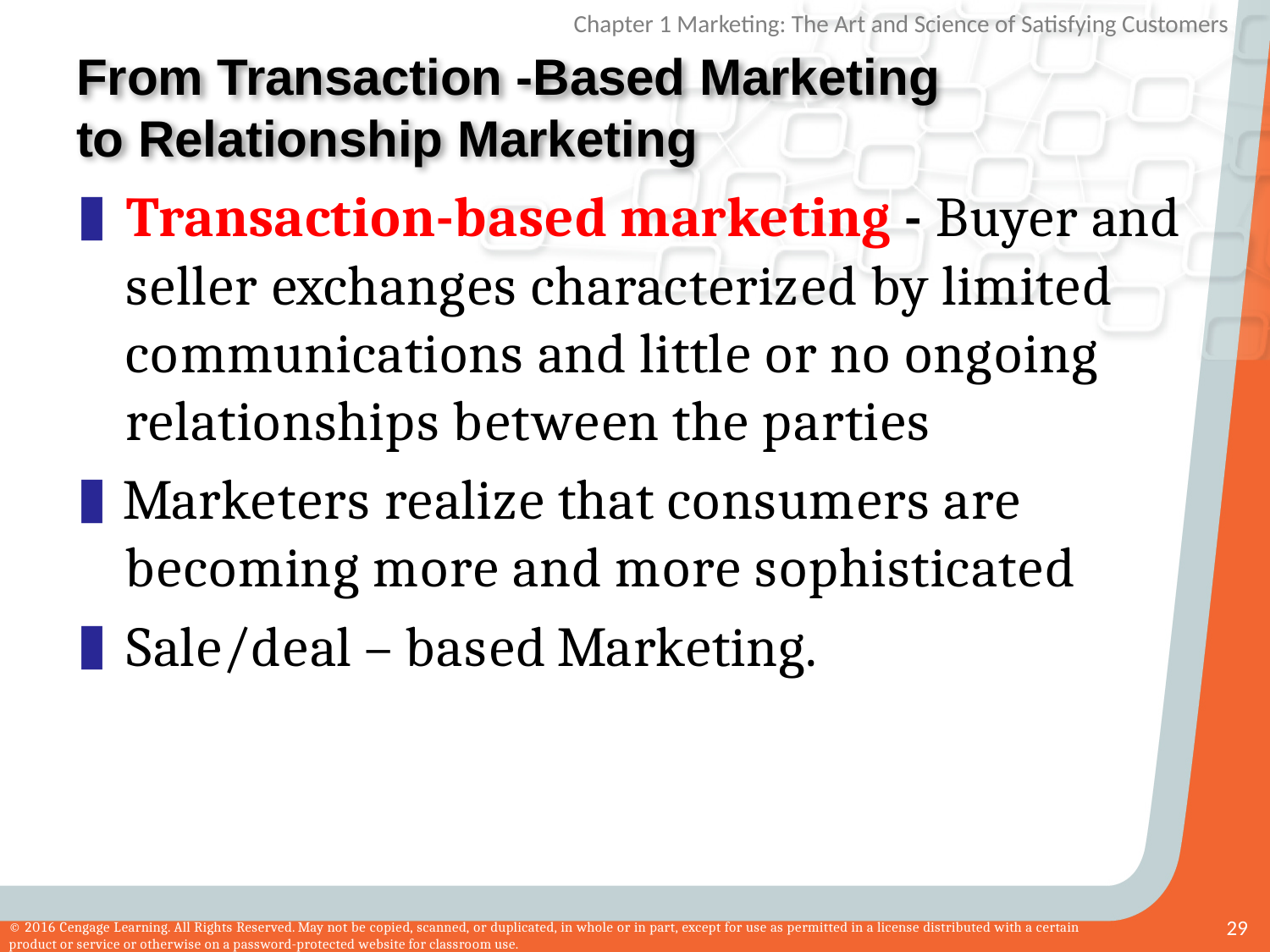

# From Transaction -Based Marketing to Relationship Marketing
Transaction-based marketing - Buyer and seller exchanges characterized by limited communications and little or no ongoing relationships between the parties
Marketers realize that consumers are becoming more and more sophisticated
Sale/deal – based Marketing.
29